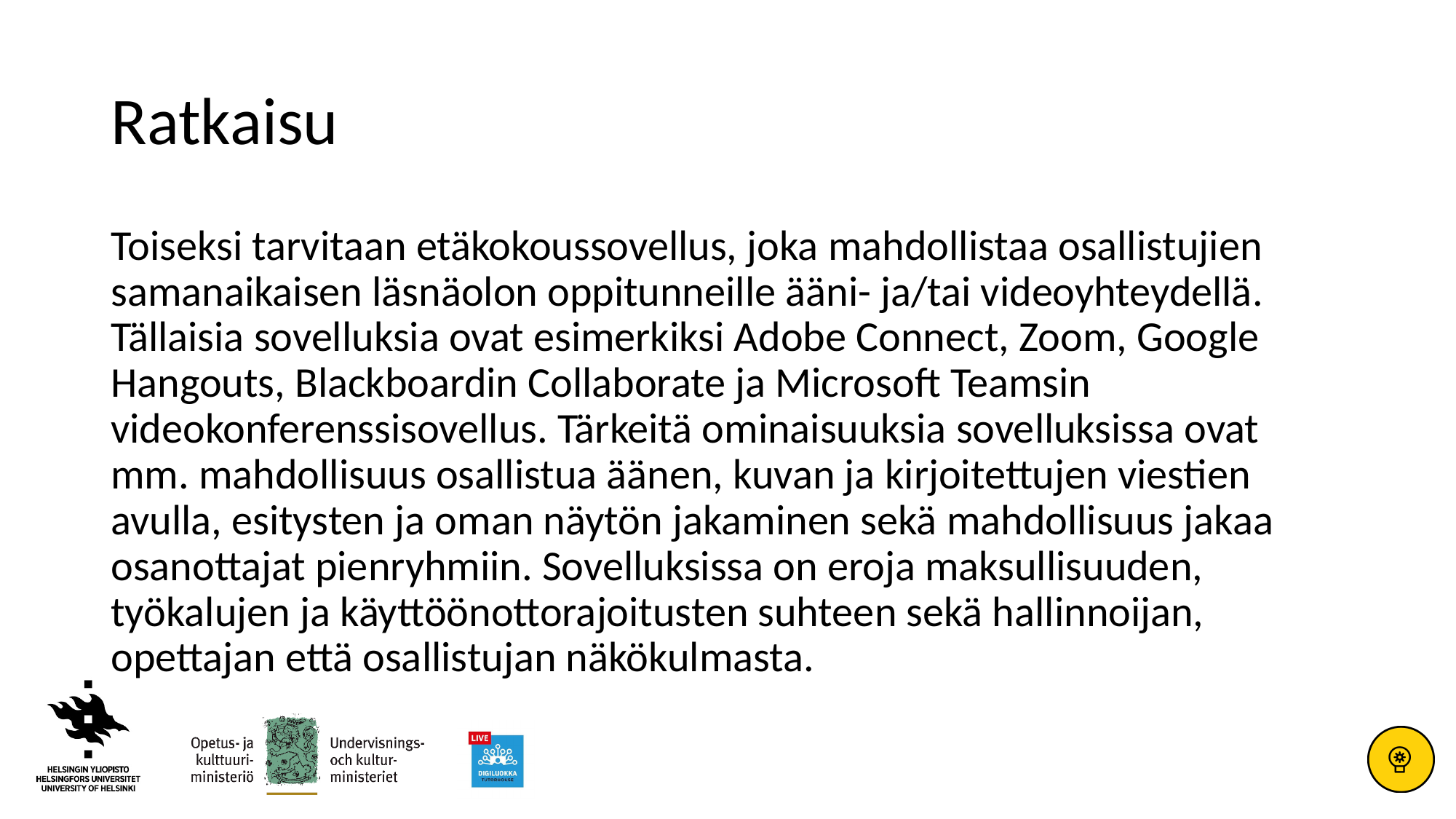

# Ratkaisu
Toiseksi tarvitaan etäkokoussovellus, joka mahdollistaa osallistujien samanaikaisen läsnäolon oppitunneille ääni- ja/tai videoyhteydellä. Tällaisia sovelluksia ovat esimerkiksi Adobe Connect, Zoom, Google Hangouts, Blackboardin Collaborate ja Microsoft Teamsin videokonferenssisovellus. Tärkeitä ominaisuuksia sovelluksissa ovat mm. mahdollisuus osallistua äänen, kuvan ja kirjoitettujen viestien avulla, esitysten ja oman näytön jakaminen sekä mahdollisuus jakaa osanottajat pienryhmiin. Sovelluksissa on eroja maksullisuuden, työkalujen ja käyttöönottorajoitusten suhteen sekä hallinnoijan, opettajan että osallistujan näkökulmasta.